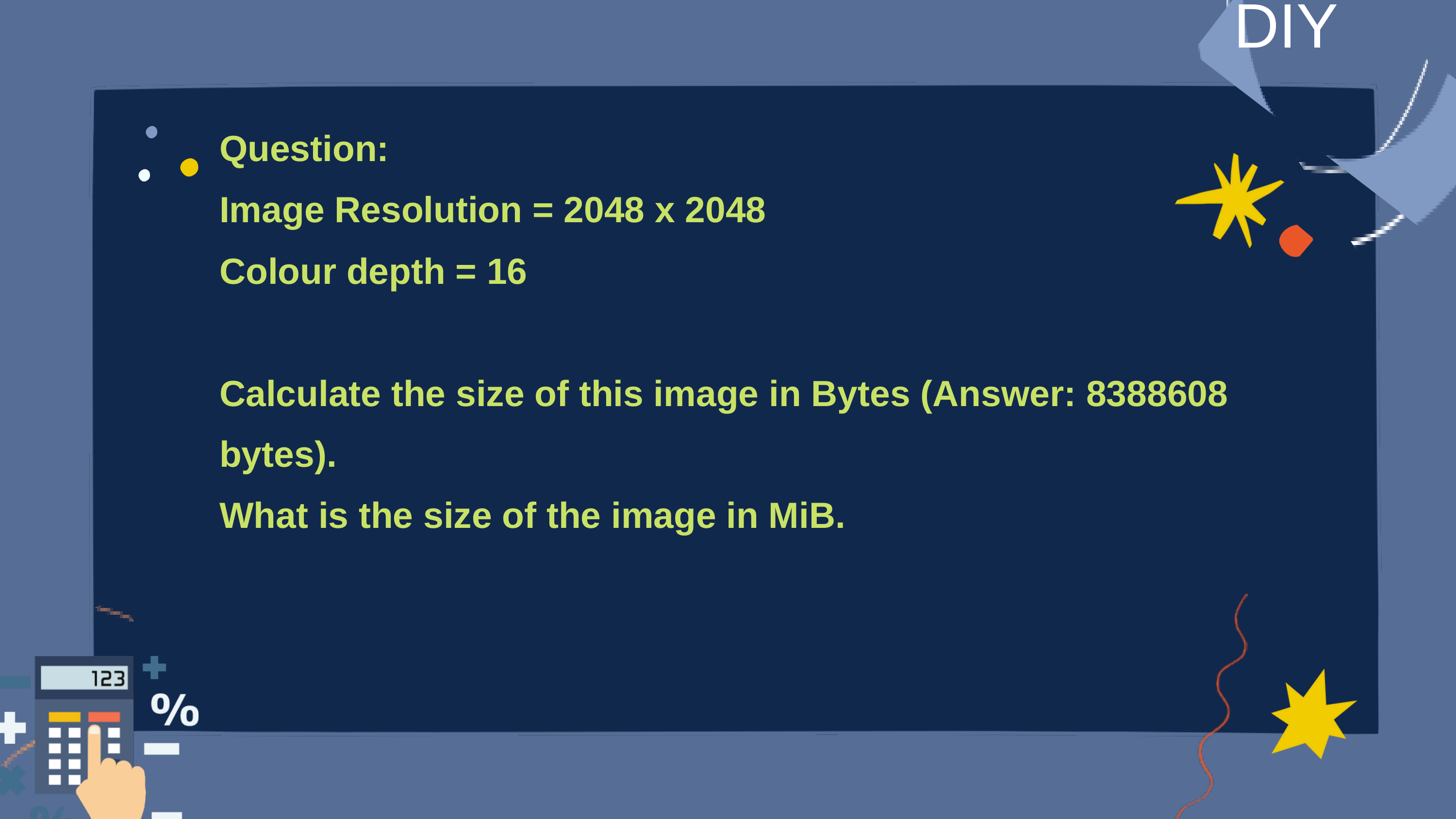

DIY

Question:
Image Resolution = 2048 x 2048
Colour depth = 16

Calculate the size of this image in Bytes (Answer: 8388608 bytes).
What is the size of the image in MiB.